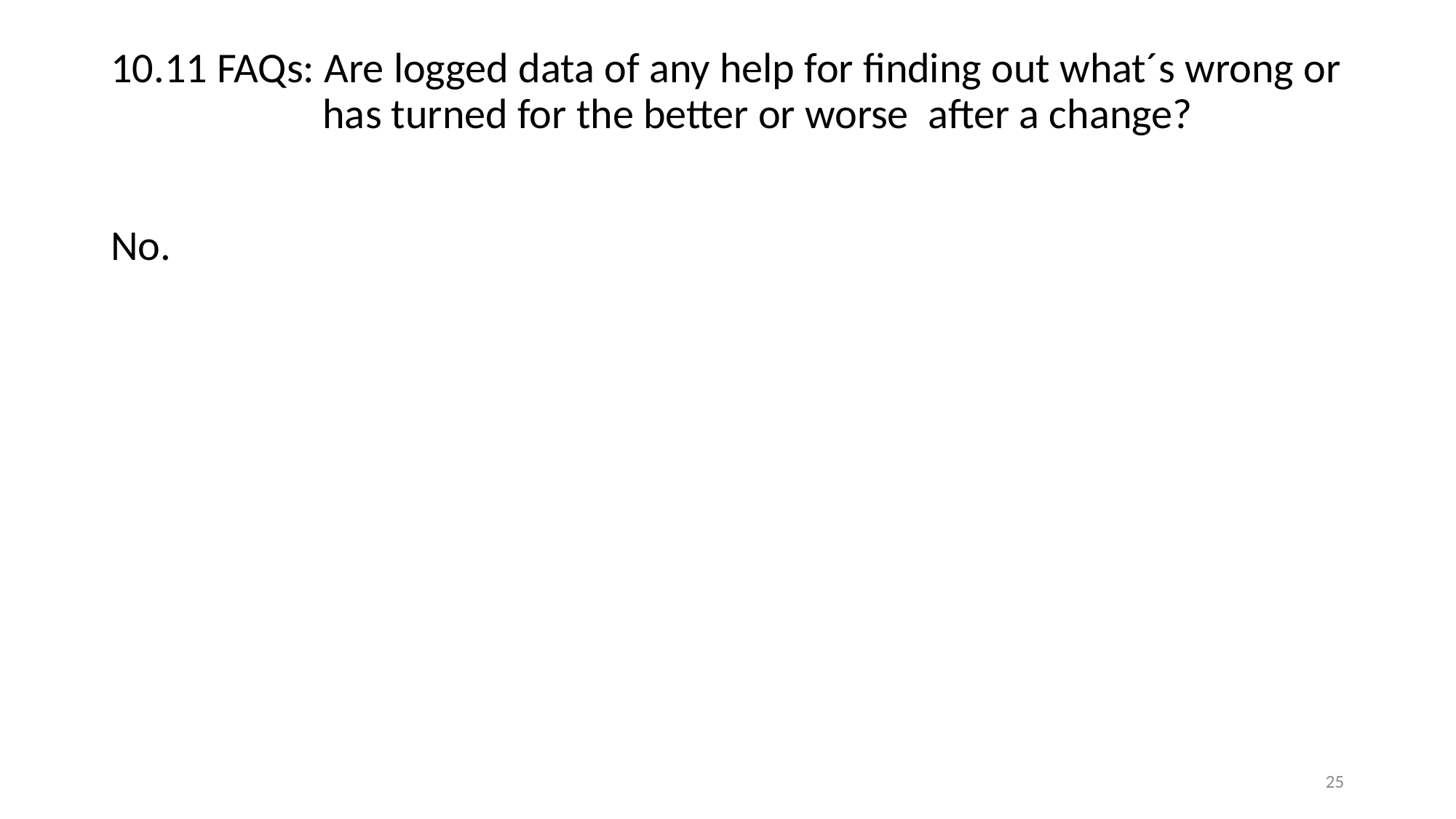

# 10.11 FAQs: Are logged data of any help for finding out what´s wrong or has turned for the better or worse  after a change?
No.

25